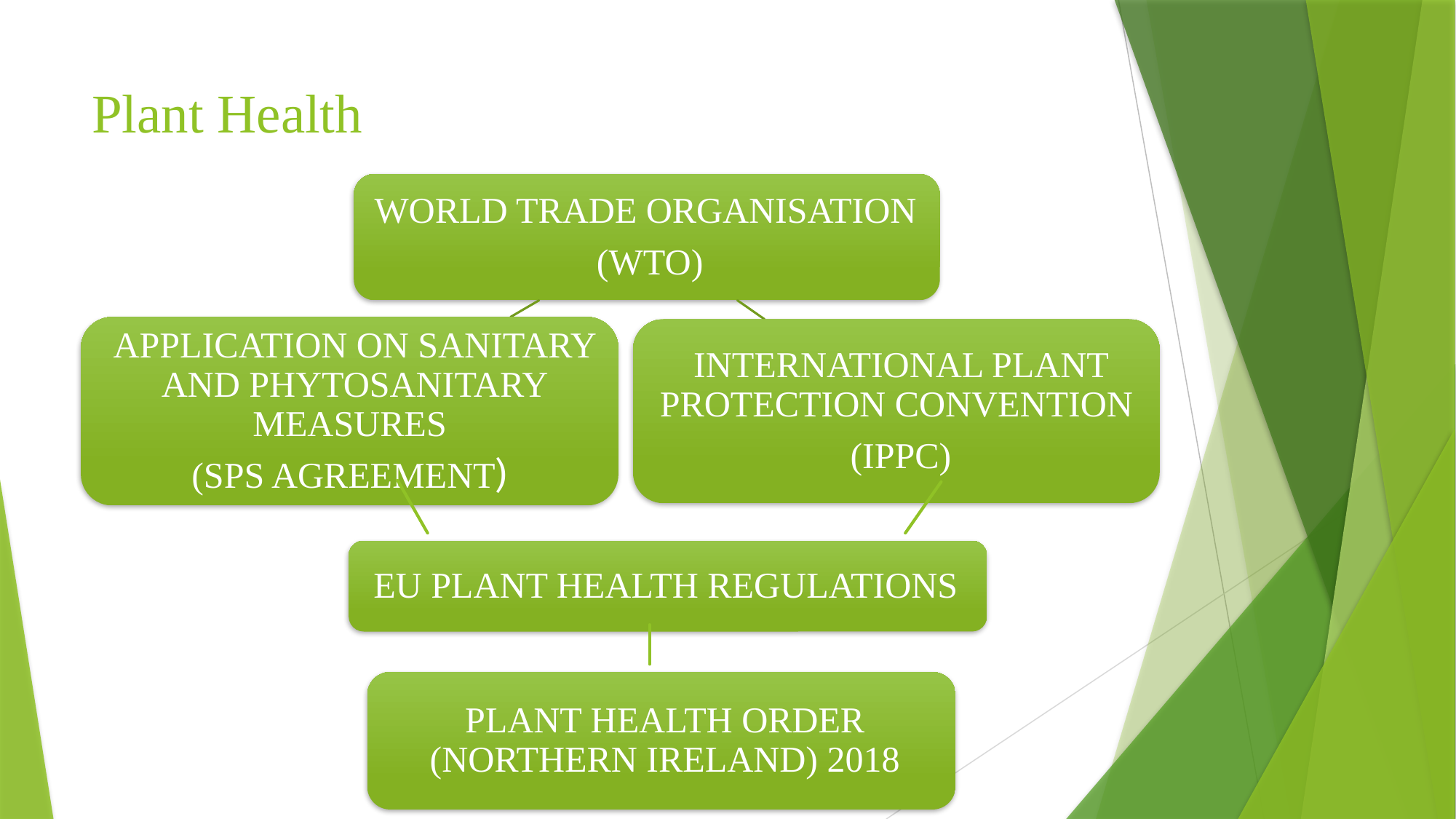

# Plant Health
WORLD TRADE ORGANISATION
(WTO)
INTERNATIONAL PLANT PROTECTION CONVENTION
(IPPC)
APPLICATION ON SANITARY AND PHYTOSANITARY MEASURES
(SPS AGREEMENT)
EU PLANT HEALTH REGULATIONS
PLANT HEALTH ORDER (NORTHERN IRELAND) 2018